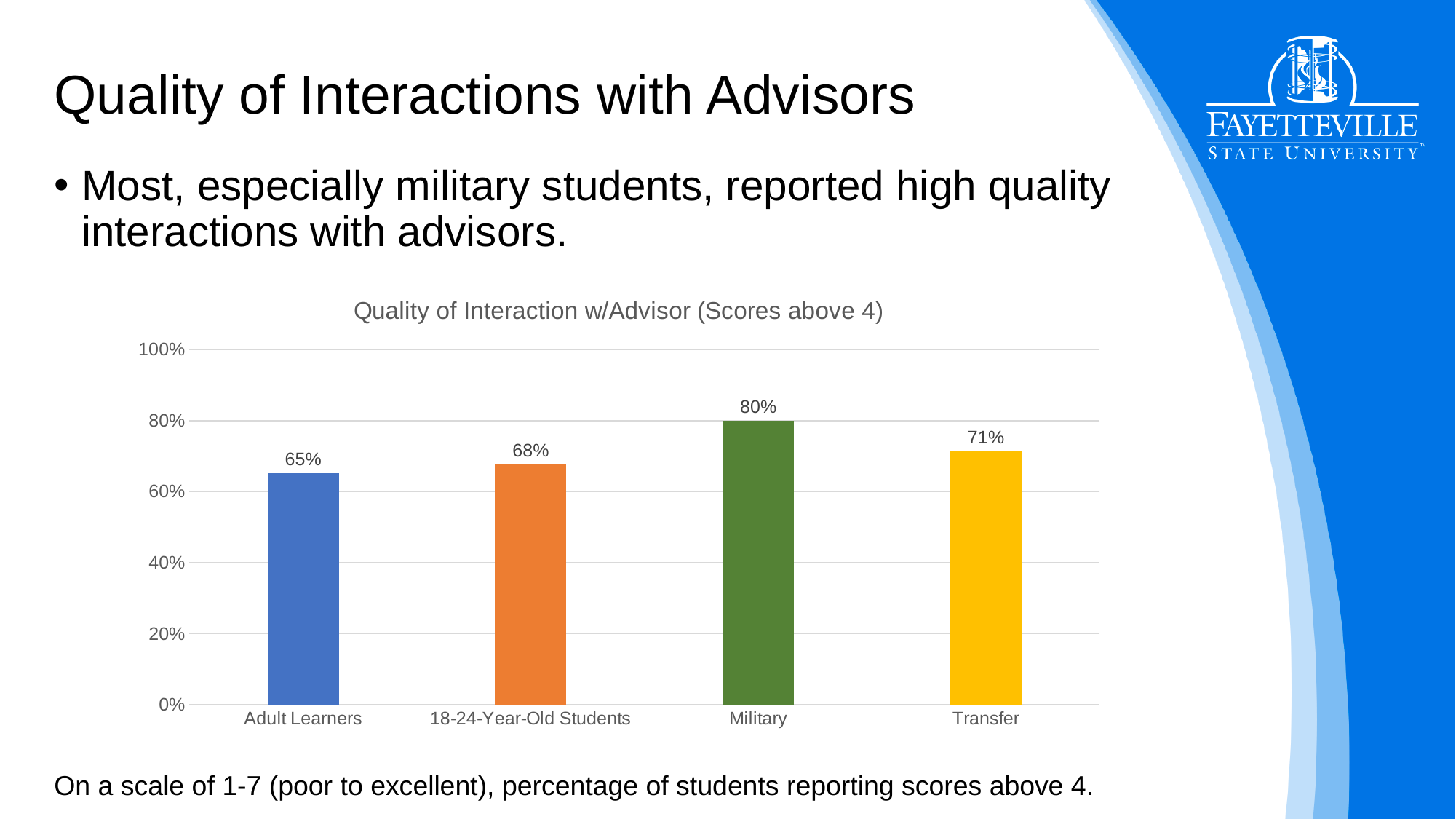

# Quality of Interactions with Advisors
Most, especially military students, reported high quality interactions with advisors.

### Chart: Quality of Interaction w/Advisor (Scores above 4)

| Category |  |
|---|---|
| Adult Learners | 0.6527196652719666 |
| 18-24-Year-Old Students | 0.6772151898734177 |
| Military | 0.8 |
| Transfer | 0.7135922330097088 |
On a scale of 1-7 (poor to excellent), percentage of students reporting scores above 4.